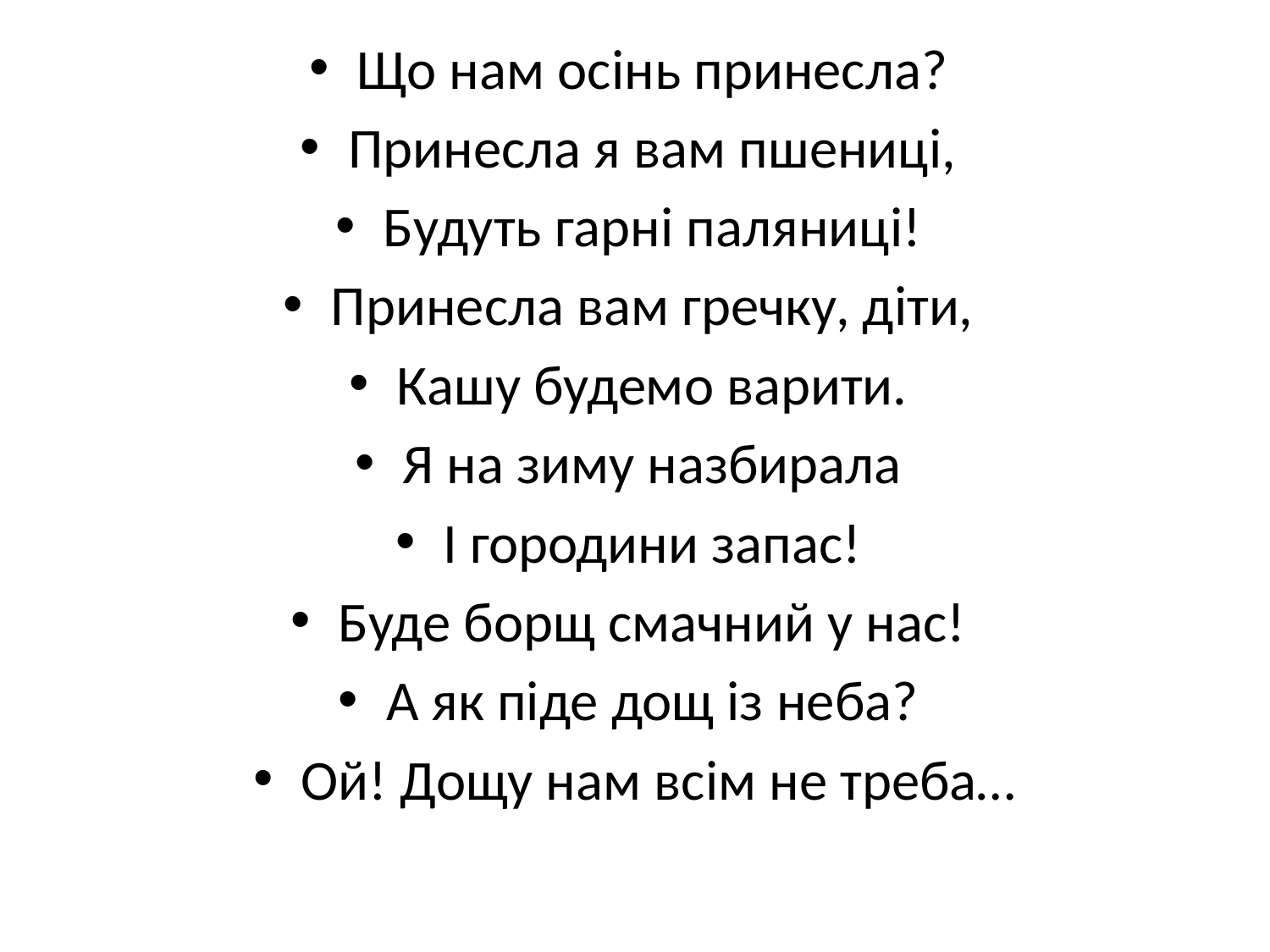

Що нам осінь принесла?
Принесла я вам пшениці,
Будуть гарні паляниці!
Принесла вам гречку, діти,
Кашу будемо варити.
Я на зиму назбирала
І городини запас!
Буде борщ смачний у нас!
А як піде дощ із неба?
Ой! Дощу нам всім не треба…